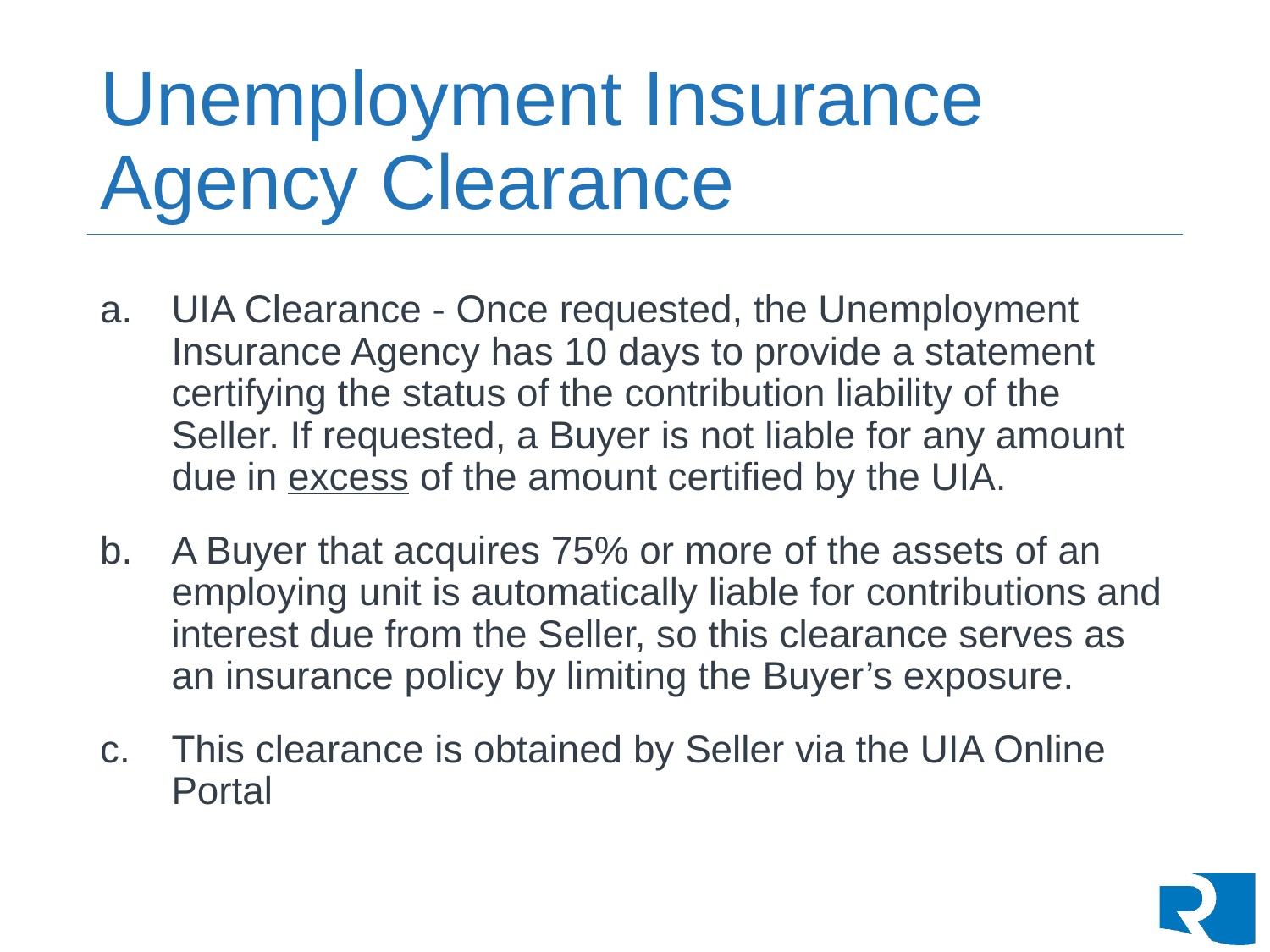

# Unemployment Insurance Agency Clearance
UIA Clearance - Once requested, the Unemployment Insurance Agency has 10 days to provide a statement certifying the status of the contribution liability of the Seller. If requested, a Buyer is not liable for any amount due in excess of the amount certified by the UIA.
A Buyer that acquires 75% or more of the assets of an employing unit is automatically liable for contributions and interest due from the Seller, so this clearance serves as an insurance policy by limiting the Buyer’s exposure.
This clearance is obtained by Seller via the UIA Online Portal